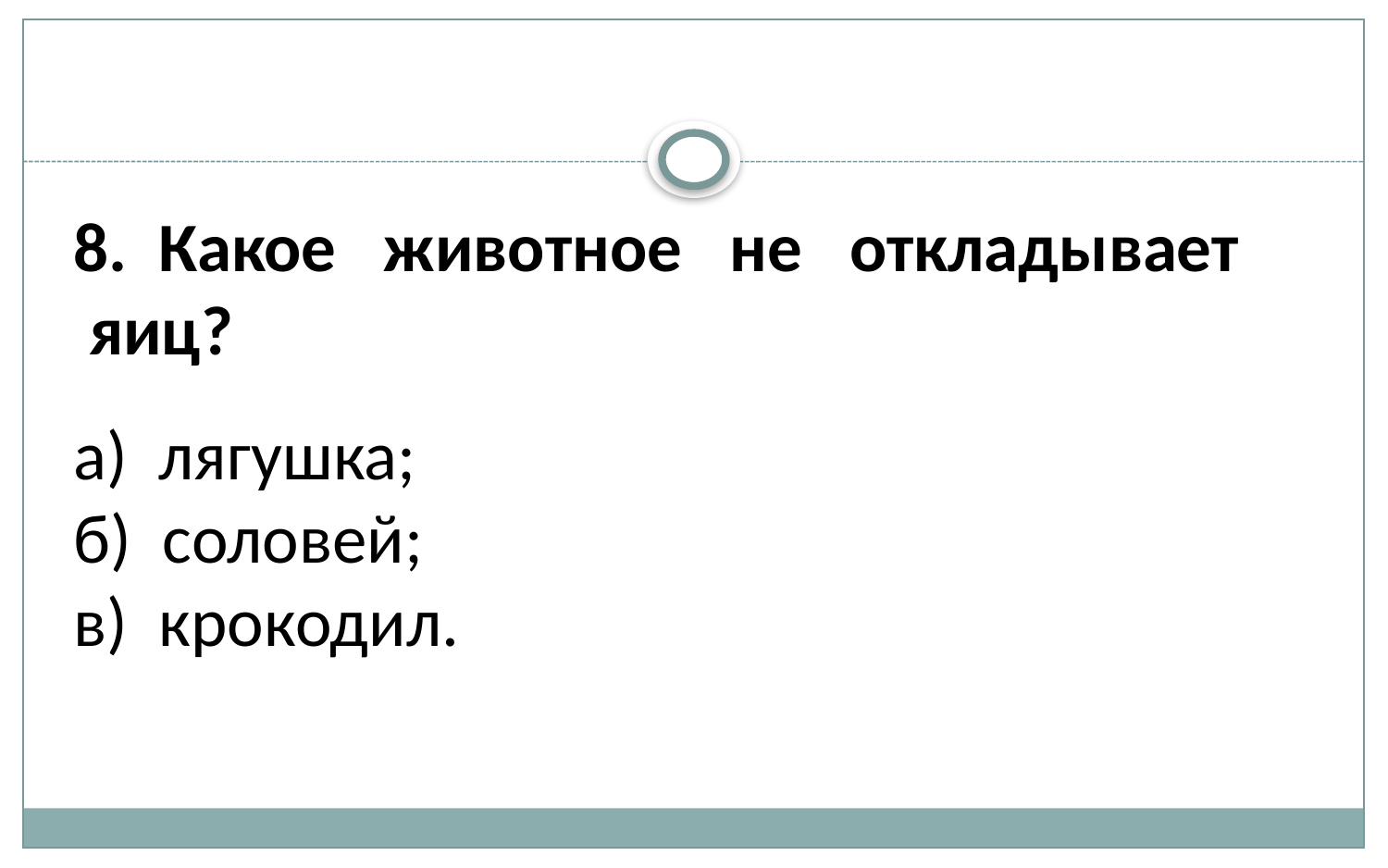

8.  Какое   животное   не   откладывает
 яиц?

а)  лягушка;
б)  соловей;
в)  крокодил.